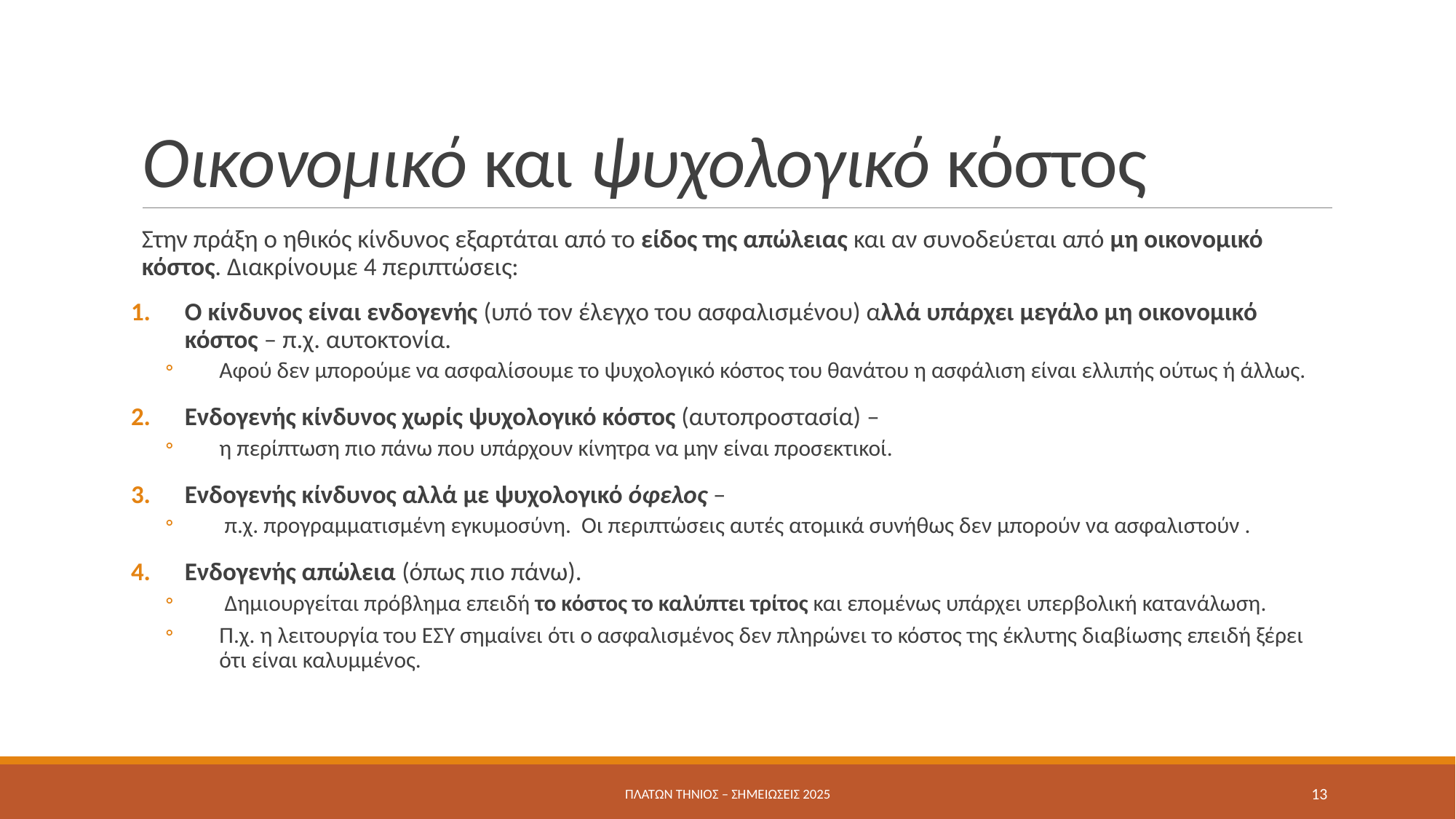

# Οικονομικό και ψυχολογικό κόστος
Στην πράξη ο ηθικός κίνδυνος εξαρτάται από το είδος της απώλειας και αν συνοδεύεται από μη οικονομικό κόστος. Διακρίνουμε 4 περιπτώσεις:
Ο κίνδυνος είναι ενδογενής (υπό τον έλεγχο του ασφαλισμένου) αλλά υπάρχει μεγάλο μη οικονομικό κόστος – π.χ. αυτοκτονία.
Αφού δεν μπορούμε να ασφαλίσουμε το ψυχολογικό κόστος του θανάτου η ασφάλιση είναι ελλιπής ούτως ή άλλως.
Ενδογενής κίνδυνος χωρίς ψυχολογικό κόστος (αυτοπροστασία) –
η περίπτωση πιο πάνω που υπάρχουν κίνητρα να μην είναι προσεκτικοί.
Ενδογενής κίνδυνος αλλά με ψυχολογικό όφελος –
 π.χ. προγραμματισμένη εγκυμοσύνη.  Οι περιπτώσεις αυτές ατομικά συνήθως δεν μπορούν να ασφαλιστούν .
Ενδογενής απώλεια (όπως πιο πάνω).
 Δημιουργείται πρόβλημα επειδή το κόστος το καλύπτει τρίτος και επομένως υπάρχει υπερβολική κατανάλωση.
Π.χ. η λειτουργία του ΕΣΥ σημαίνει ότι ο ασφαλισμένος δεν πληρώνει το κόστος της έκλυτης διαβίωσης επειδή ξέρει ότι είναι καλυμμένος.

Πλάτων Τήνιος – σημειώσεις 2025
13